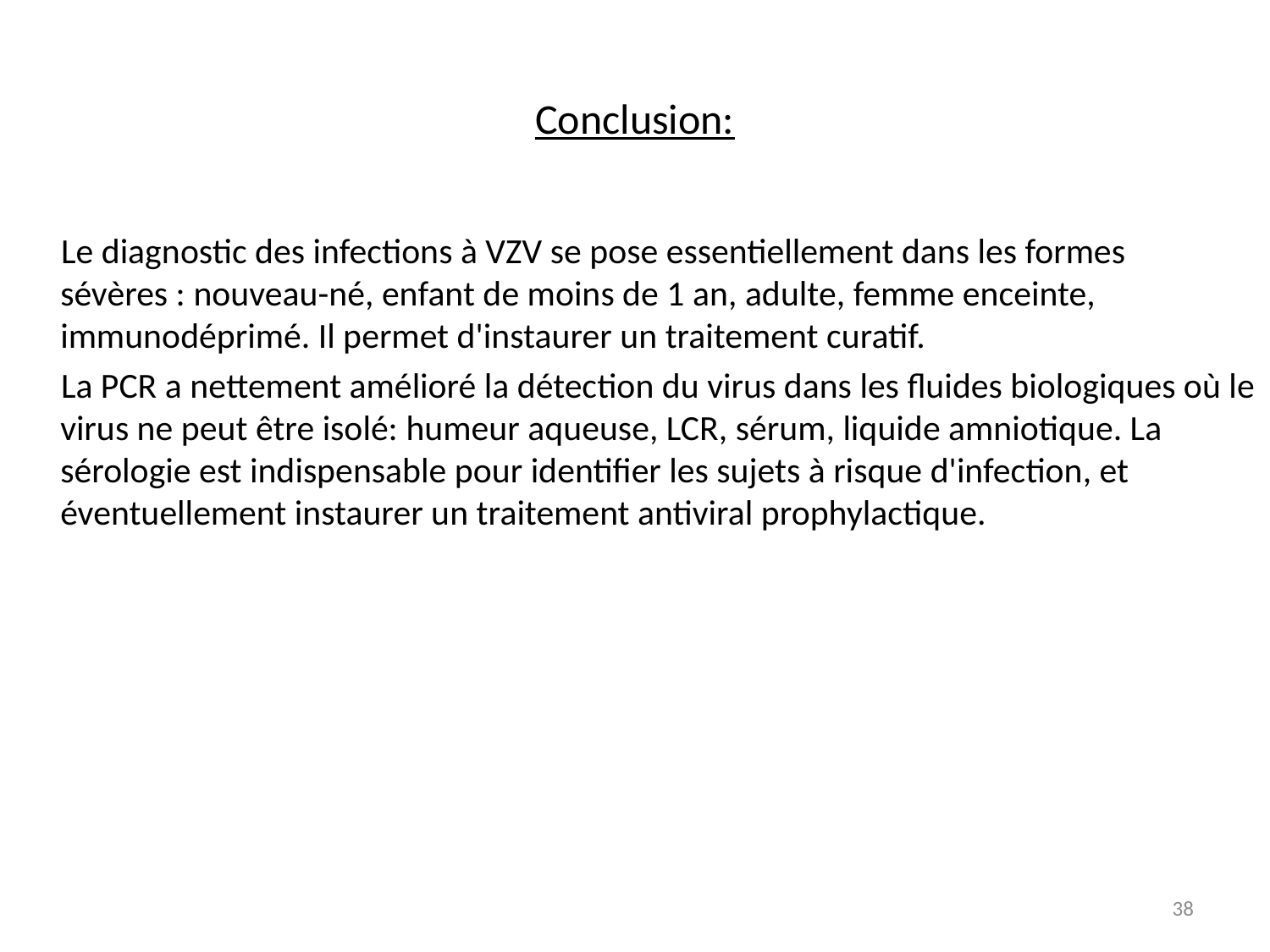

# Conclusion:
      Le diagnostic des infections à VZV se pose essentiellement dans les formes sévères : nouveau-né, enfant de moins de 1 an, adulte, femme enceinte, immunodéprimé. Il permet d'instaurer un traitement curatif.
      La PCR a nettement amélioré la détection du virus dans les fluides biologiques où le virus ne peut être isolé: humeur aqueuse, LCR, sérum, liquide amniotique. La sérologie est indispensable pour identifier les sujets à risque d'infection, et éventuellement instaurer un traitement antiviral prophylactique.
38